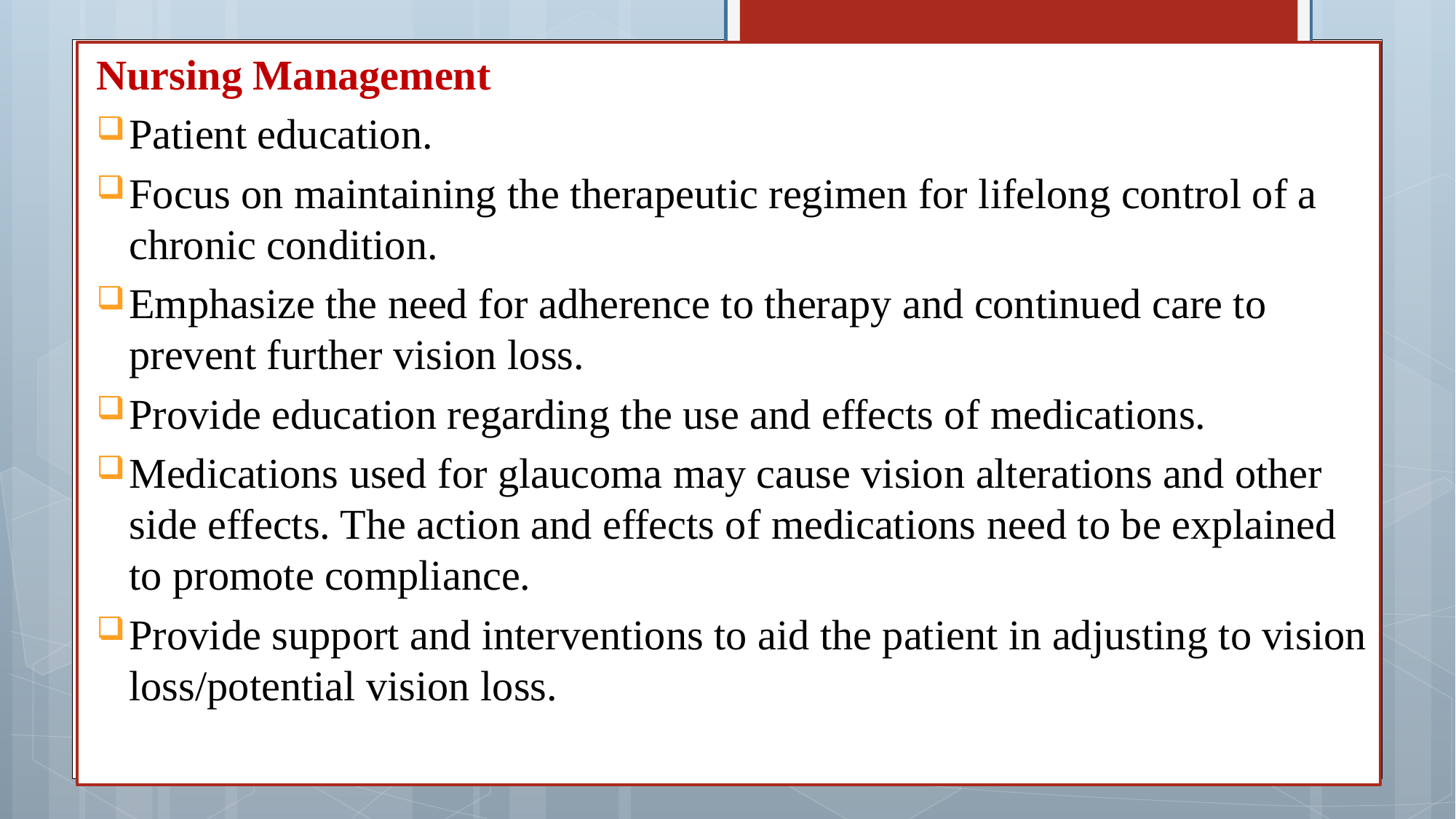

Nursing Management
Patient education.
Focus on maintaining the therapeutic regimen for lifelong control of a chronic condition.
Emphasize the need for adherence to therapy and continued care to prevent further vision loss.
Provide education regarding the use and effects of medications.
Medications used for glaucoma may cause vision alterations and other side effects. The action and effects of medications need to be explained to promote compliance.
Provide support and interventions to aid the patient in adjusting to vision loss/potential vision loss.